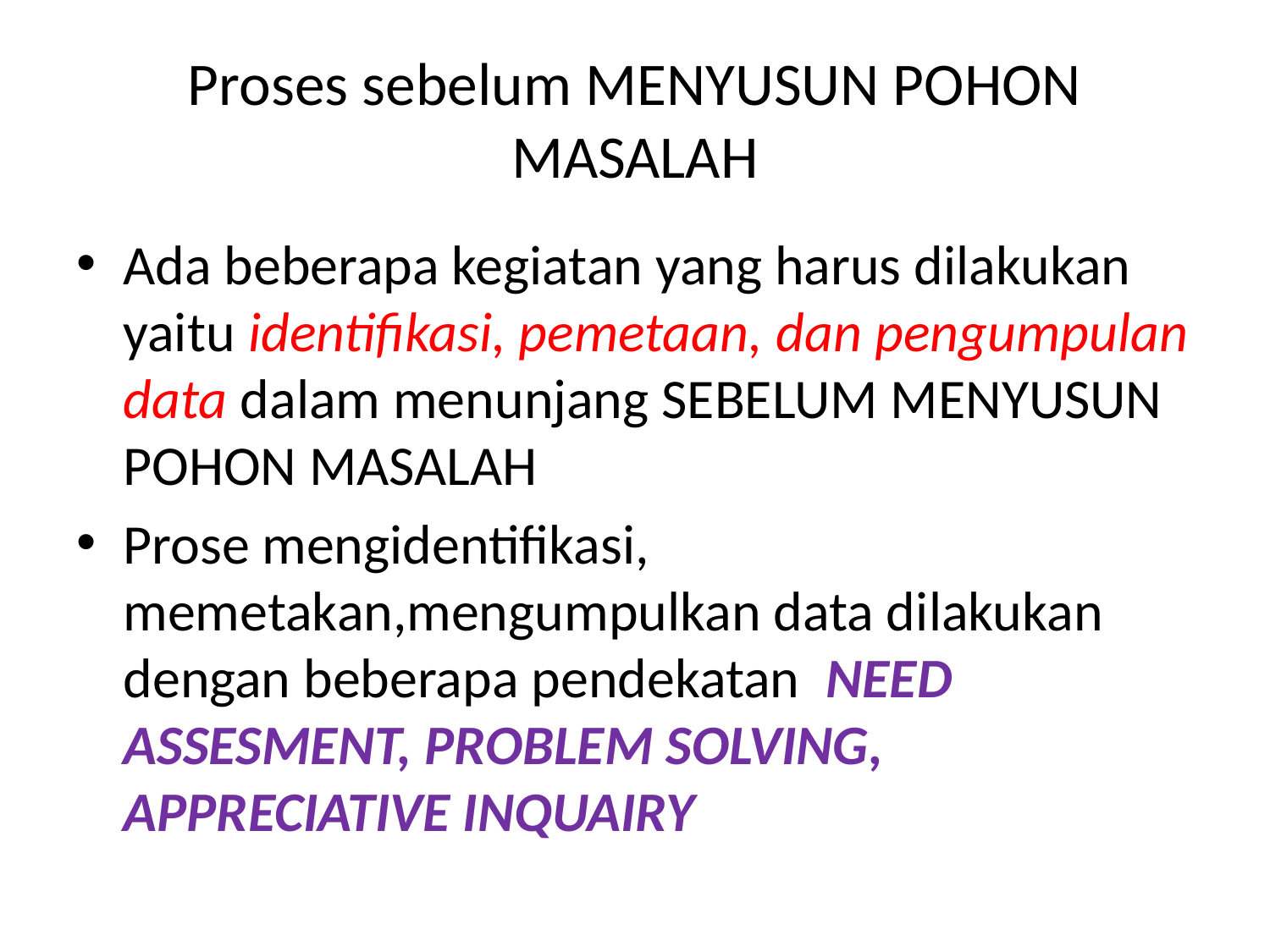

# Proses sebelum MENYUSUN POHON MASALAH
Ada beberapa kegiatan yang harus dilakukan yaitu identifikasi, pemetaan, dan pengumpulan data dalam menunjang SEBELUM MENYUSUN POHON MASALAH
Prose mengidentifikasi, memetakan,mengumpulkan data dilakukan dengan beberapa pendekatan  NEED ASSESMENT, PROBLEM SOLVING, APPRECIATIVE INQUAIRY